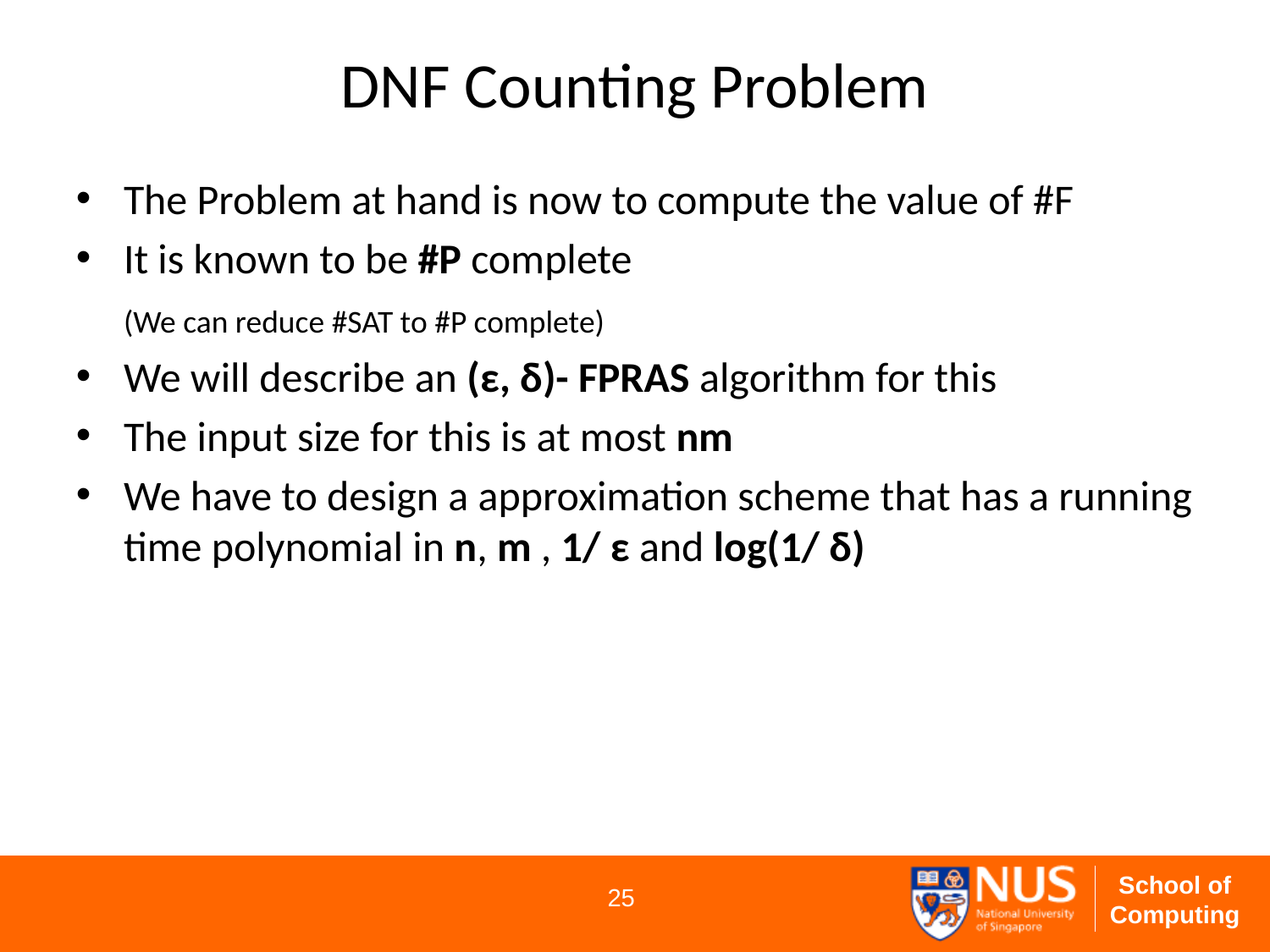

# DNF Counting Problem
The Problem at hand is now to compute the value of #F
It is known to be #P complete
 	(We can reduce #SAT to #P complete)
We will describe an (ε, δ)- FPRAS algorithm for this
The input size for this is at most nm
We have to design a approximation scheme that has a running time polynomial in n, m , 1/ ε and log(1/ δ)
25